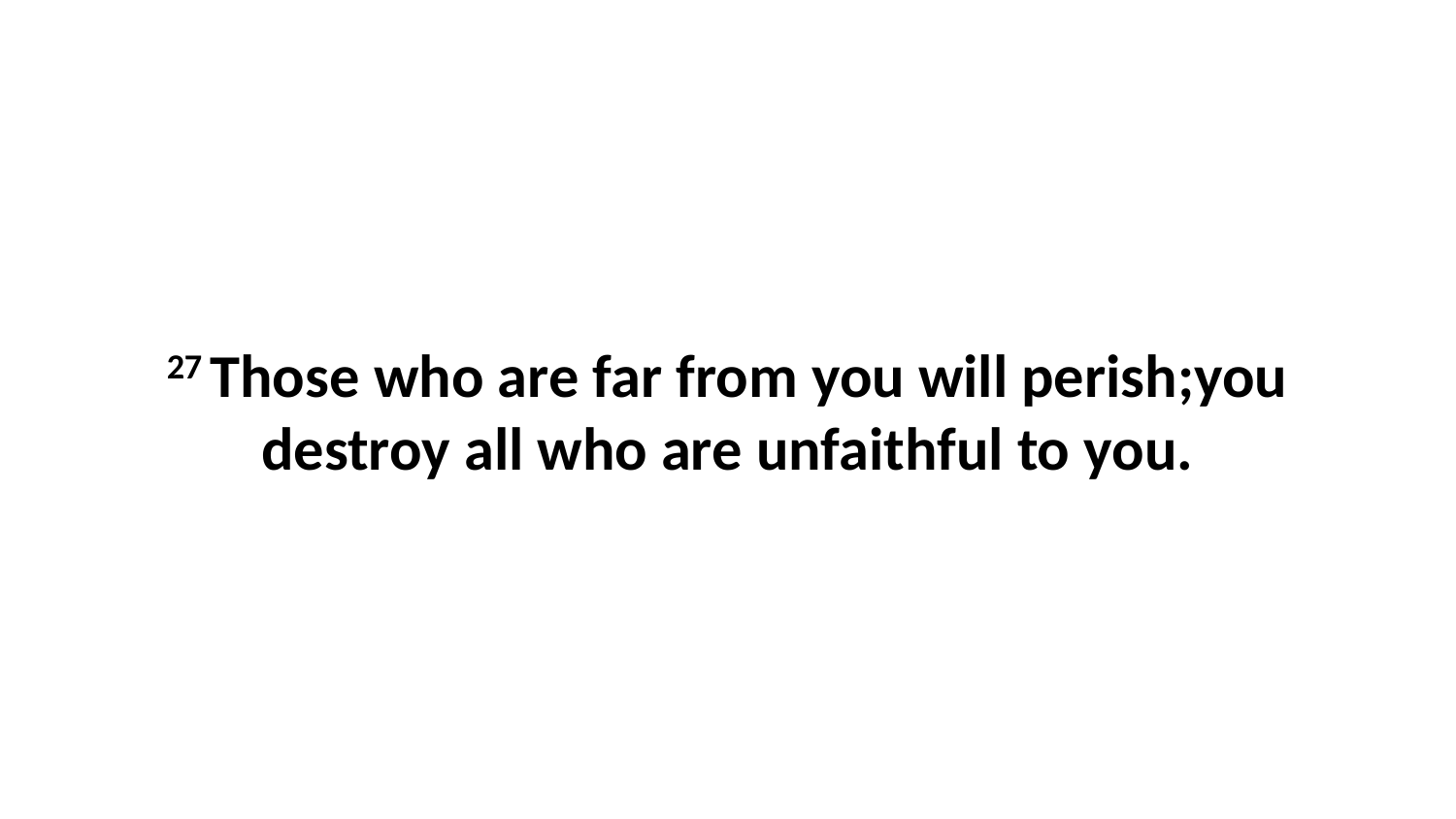

27 Those who are far from you will perish;you destroy all who are unfaithful to you.